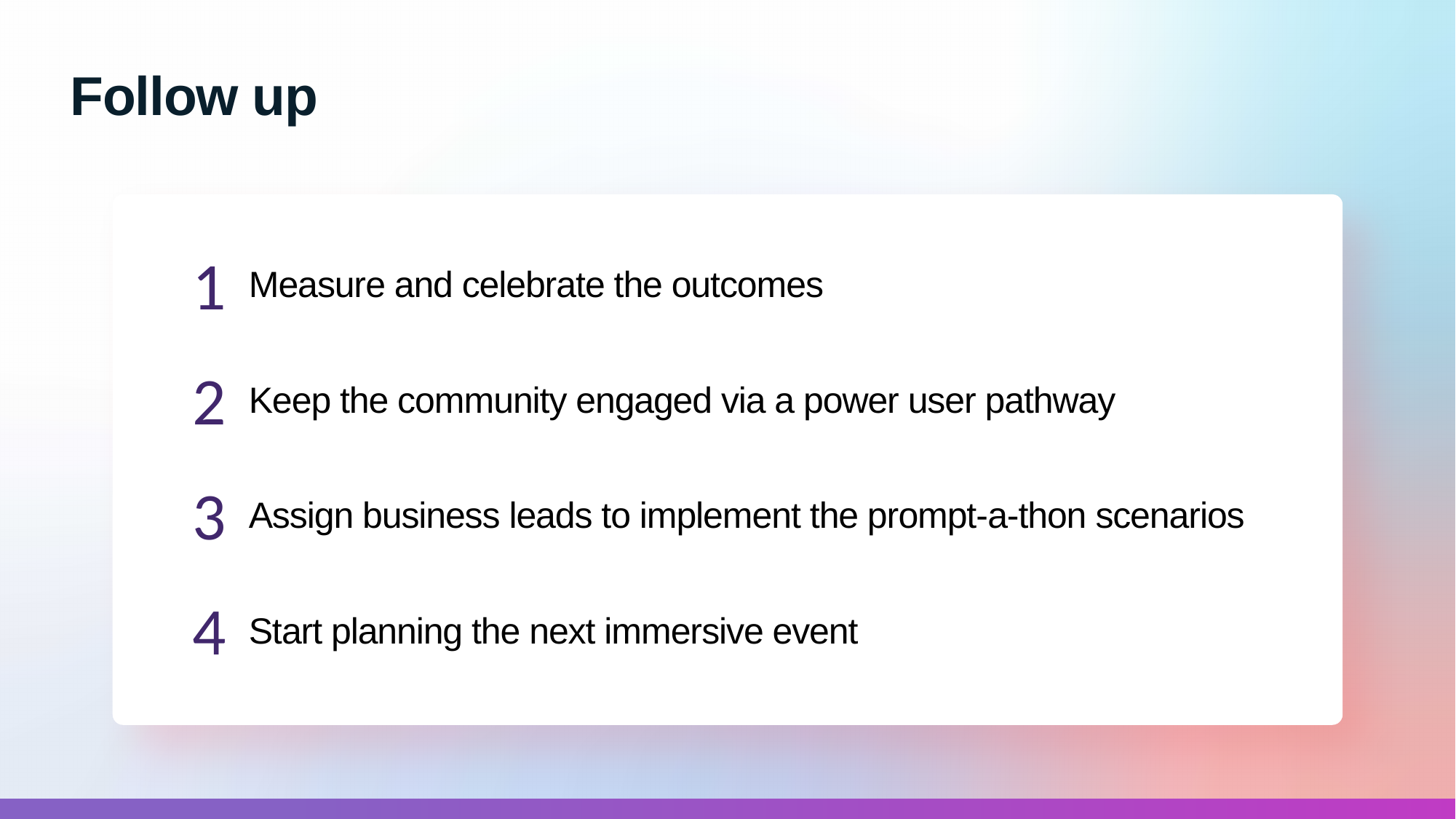

# Follow up

1
Measure and celebrate the outcomes
2
Keep the community engaged via a power user pathway
3
Assign business leads to implement the prompt-a-thon scenarios
4
Start planning the next immersive event